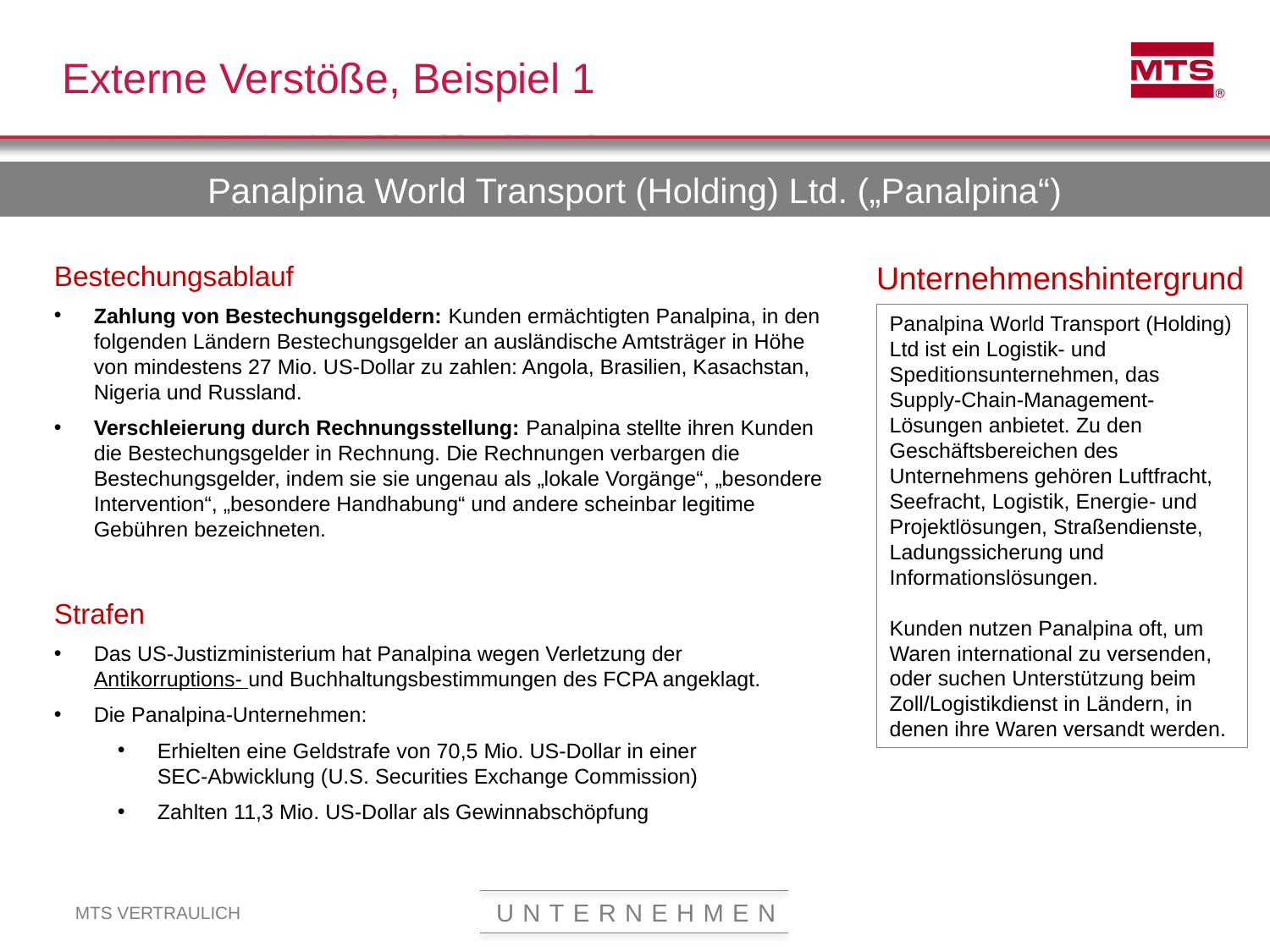

Externe Verstöße, Beispiel 1
Panalpina World Transport (Holding) Ltd. („Panalpina“)
Bestechungsablauf
Zahlung von Bestechungsgeldern: Kunden ermächtigten Panalpina, in den folgenden Ländern Bestechungsgelder an ausländische Amtsträger in Höhe von mindestens 27 Mio. US-Dollar zu zahlen: Angola, Brasilien, Kasachstan, Nigeria und Russland.
Verschleierung durch Rechnungsstellung: Panalpina stellte ihren Kunden die Bestechungsgelder in Rechnung. Die Rechnungen verbargen die Bestechungsgelder, indem sie sie ungenau als „lokale Vorgänge“, „besondere Intervention“, „besondere Handhabung“ und andere scheinbar legitime Gebühren bezeichneten.

Strafen
Das US-Justizministerium hat Panalpina wegen Verletzung der Antikorruptions- und Buchhaltungsbestimmungen des FCPA angeklagt.
Die Panalpina-Unternehmen:
Erhielten eine Geldstrafe von 70,5 Mio. US-Dollar in einer
SEC-Abwicklung (U.S. Securities Exchange Commission)
Zahlten 11,3 Mio. US-Dollar als Gewinnabschöpfung
Unternehmenshintergrund
Panalpina World Transport (Holding) Ltd ist ein Logistik- und Speditionsunternehmen, das Supply-Chain-Management-Lösungen anbietet. Zu den Geschäftsbereichen des Unternehmens gehören Luftfracht, Seefracht, Logistik, Energie- und Projektlösungen, Straßendienste, Ladungssicherung und Informationslösungen.

Kunden nutzen Panalpina oft, um Waren international zu versenden, oder suchen Unterstützung beim Zoll/Logistikdienst in Ländern, in denen ihre Waren versandt werden.